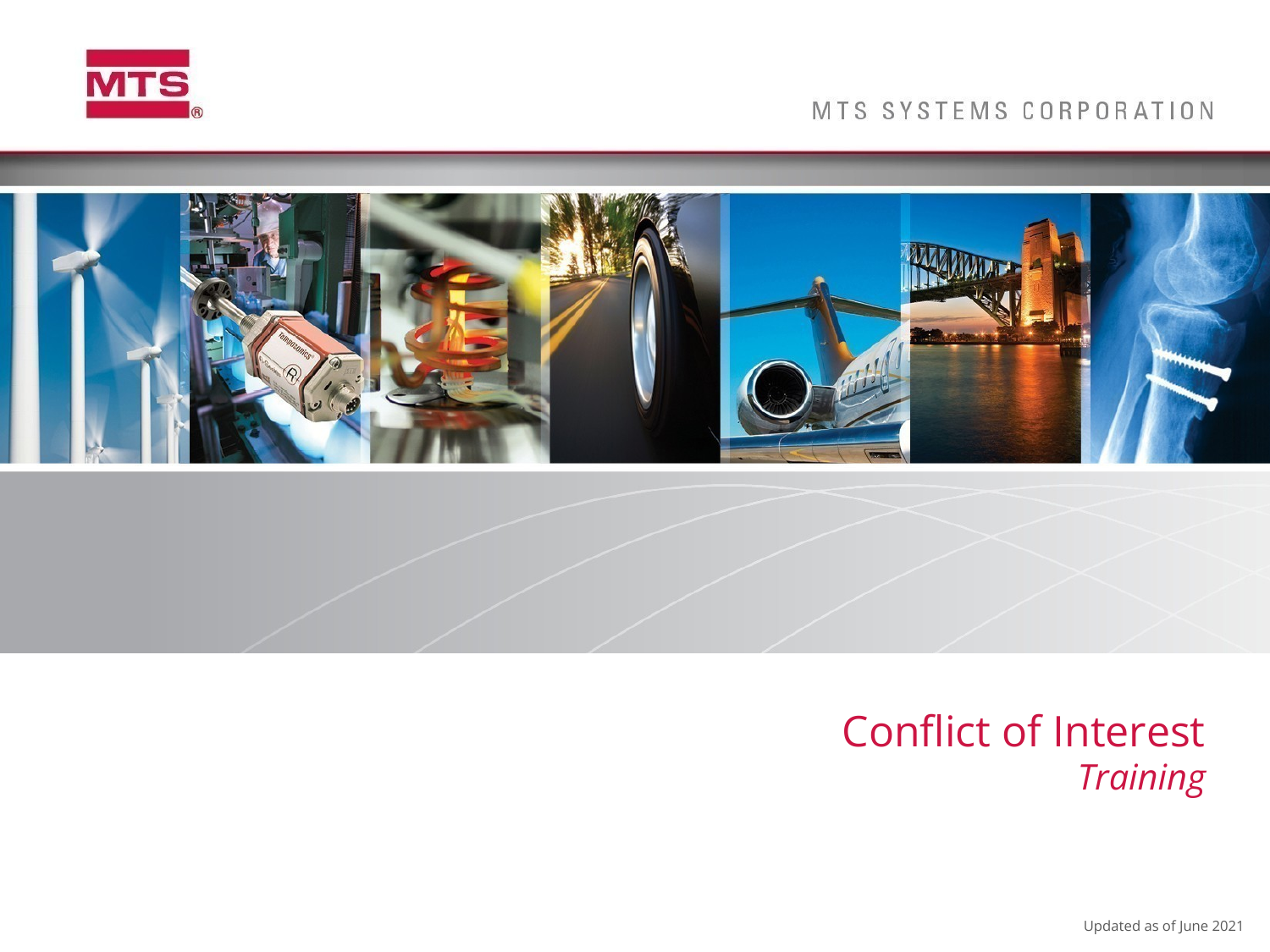

# Conflict of Interest Training
Updated as of June 2021